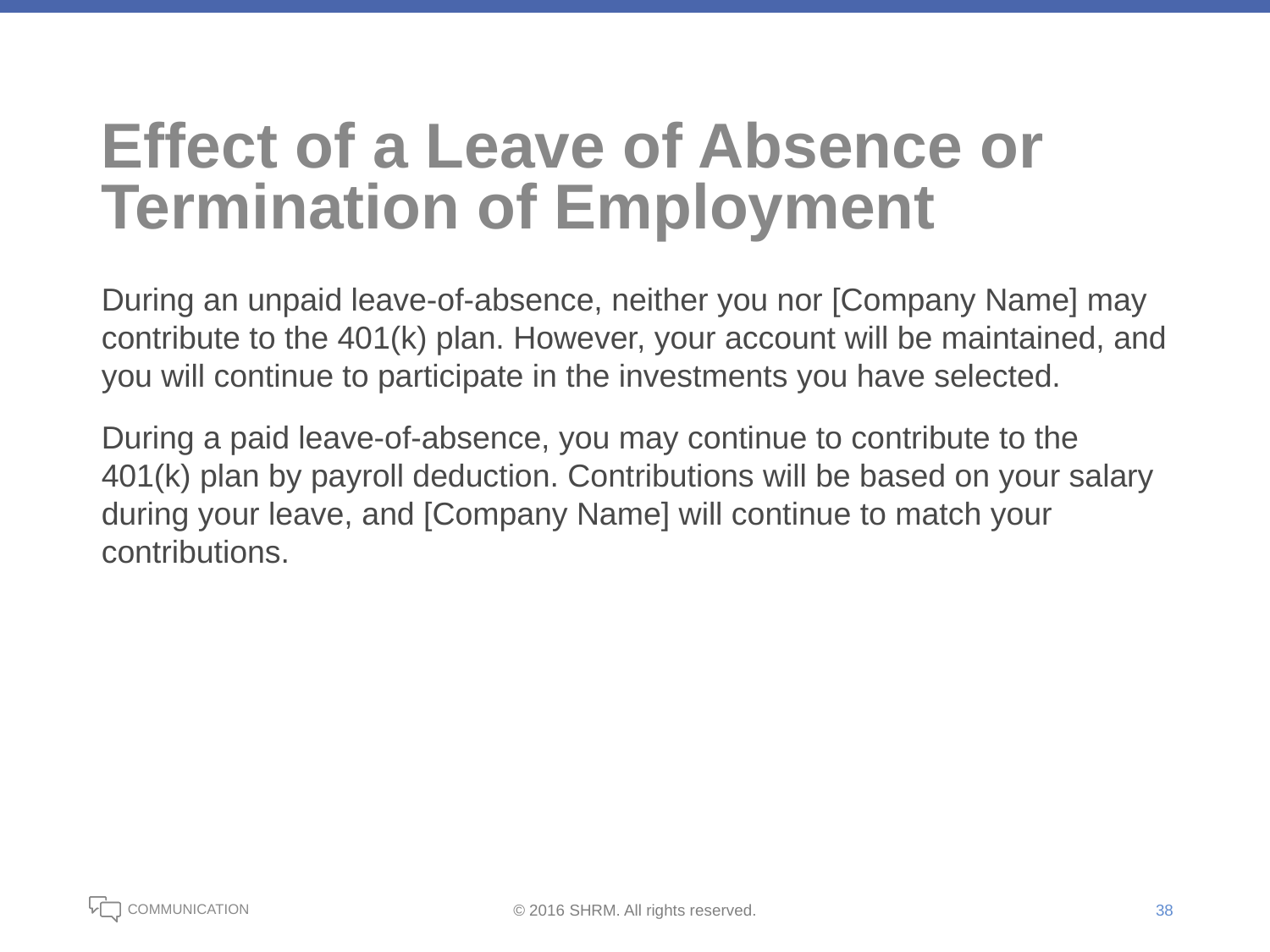

# Effect of a Leave of Absence or Termination of Employment
During an unpaid leave-of-absence, neither you nor [Company Name] may contribute to the 401(k) plan. However, your account will be maintained, and you will continue to participate in the investments you have selected.
During a paid leave-of-absence, you may continue to contribute to the 401(k) plan by payroll deduction. Contributions will be based on your salary during your leave, and [Company Name] will continue to match your contributions.

38